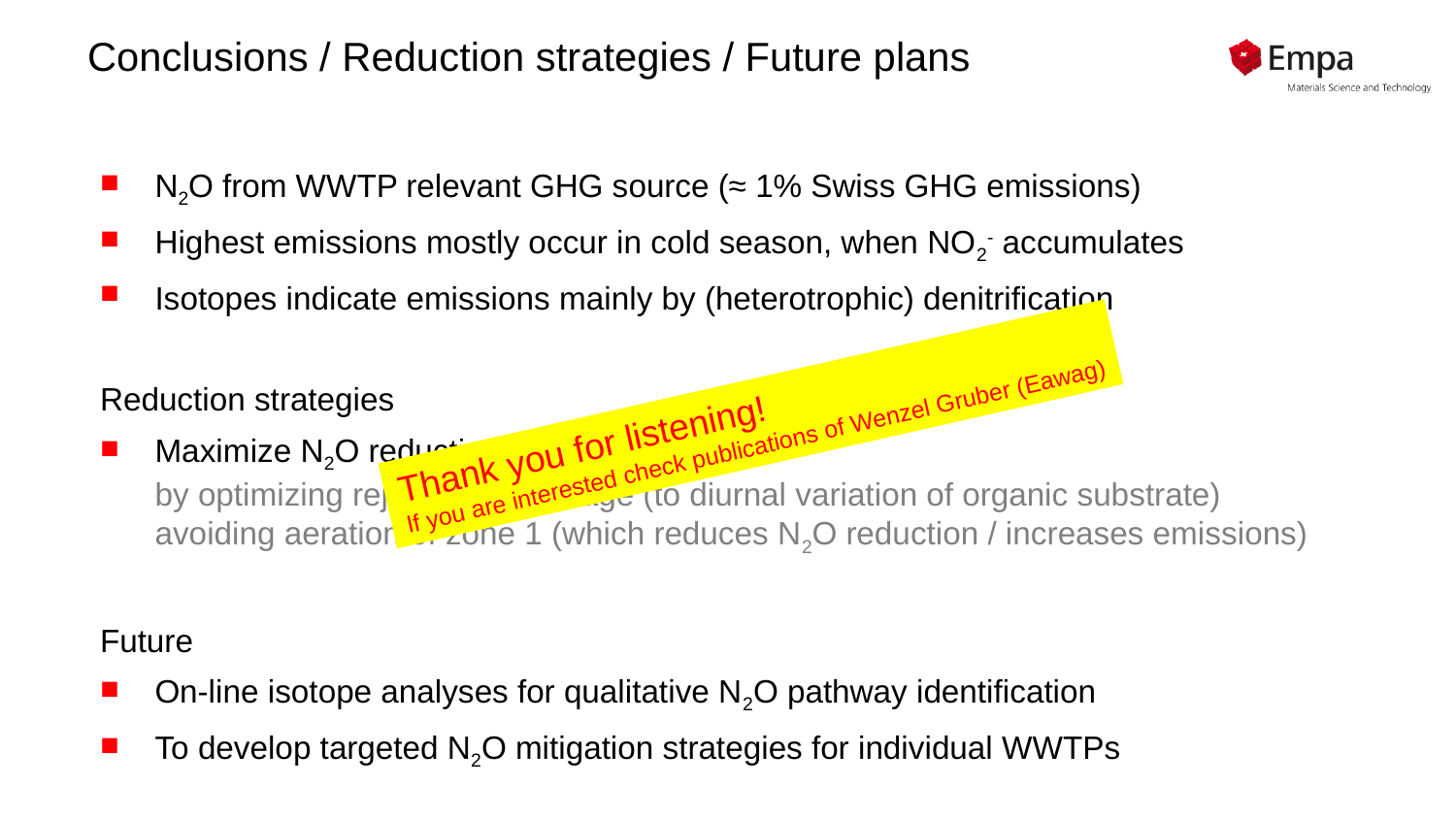

# Conclusions / Reduction strategies / Future plans
N2O from WWTP relevant GHG source (≈ 1% Swiss GHG emissions)
Highest emissions mostly occur in cold season, when NO2- accumulates
Isotopes indicate emissions mainly by (heterotrophic) denitrification

Reduction strategies
Maximize N2O reduction
by optimizing reject water dosage (to diurnal variation of organic substrate)
avoiding aeration of zone 1 (which reduces N2O reduction / increases emissions)

Future
On-line isotope analyses for qualitative N2O pathway identification
To develop targeted N2O mitigation strategies for individual WWTPs

Thank you for listening!
If you are interested check publications of Wenzel Gruber (Eawag)